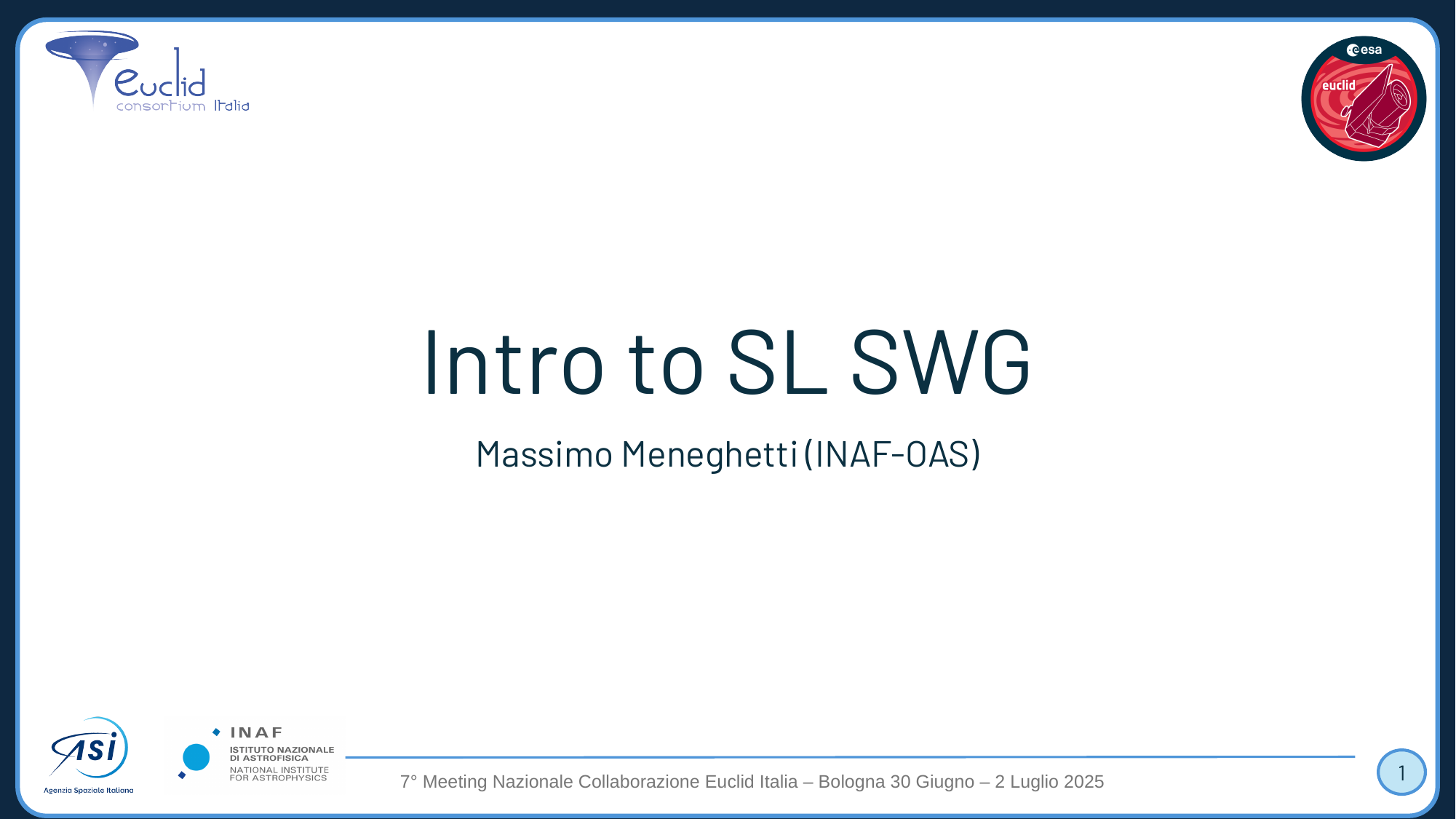

# Intro to SL SWG
Massimo Meneghetti (INAF-OAS)